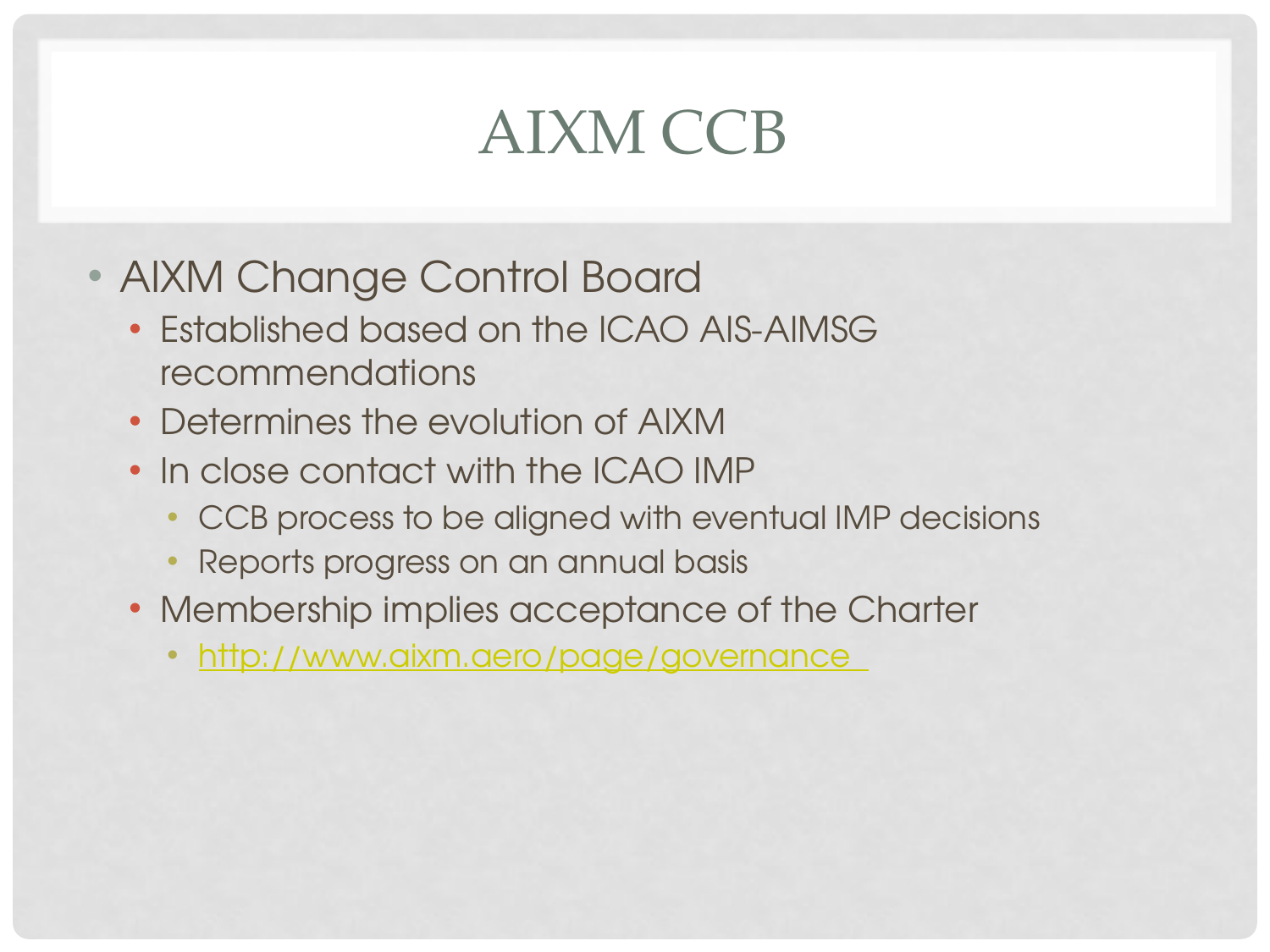

# AIXM CCB
AIXM Change Control Board
Established based on the ICAO AIS-AIMSG recommendations
Determines the evolution of AIXM
In close contact with the ICAO IMP
CCB process to be aligned with eventual IMP decisions
Reports progress on an annual basis
Membership implies acceptance of the Charter
http://www.aixm.aero/page/governance